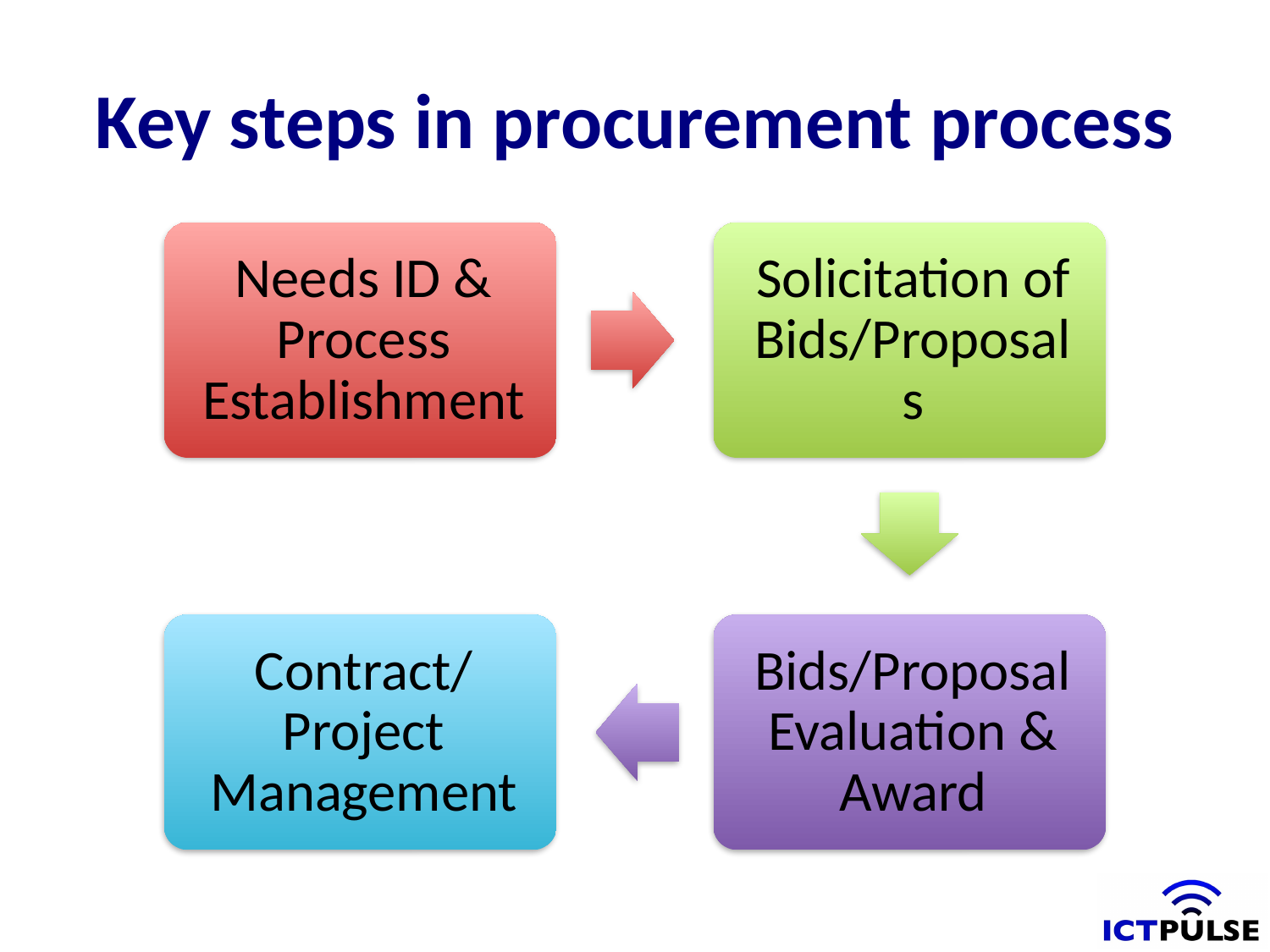

# Key steps in procurement process
Needs ID & Process Establishment

Solicitation of Bids/Proposals

Bids/Proposal Evaluation & Award

Contract/ Project Management